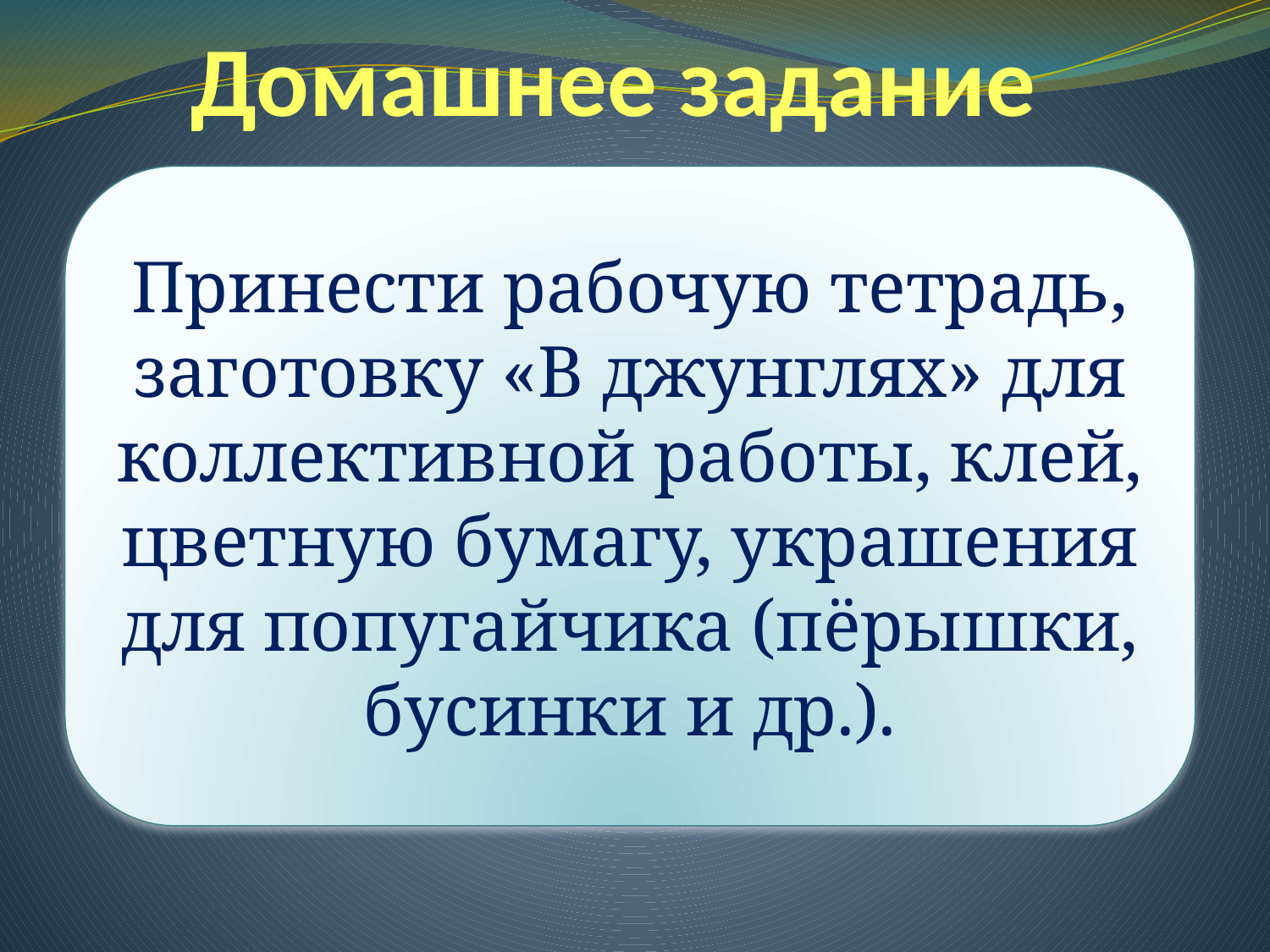

# Домашнее задание
Принести рабочую тетрадь, заготовку «В джунглях» для коллективной работы, клей, цветную бумагу, украшения для попугайчика (пёрышки, бусинки и др.).